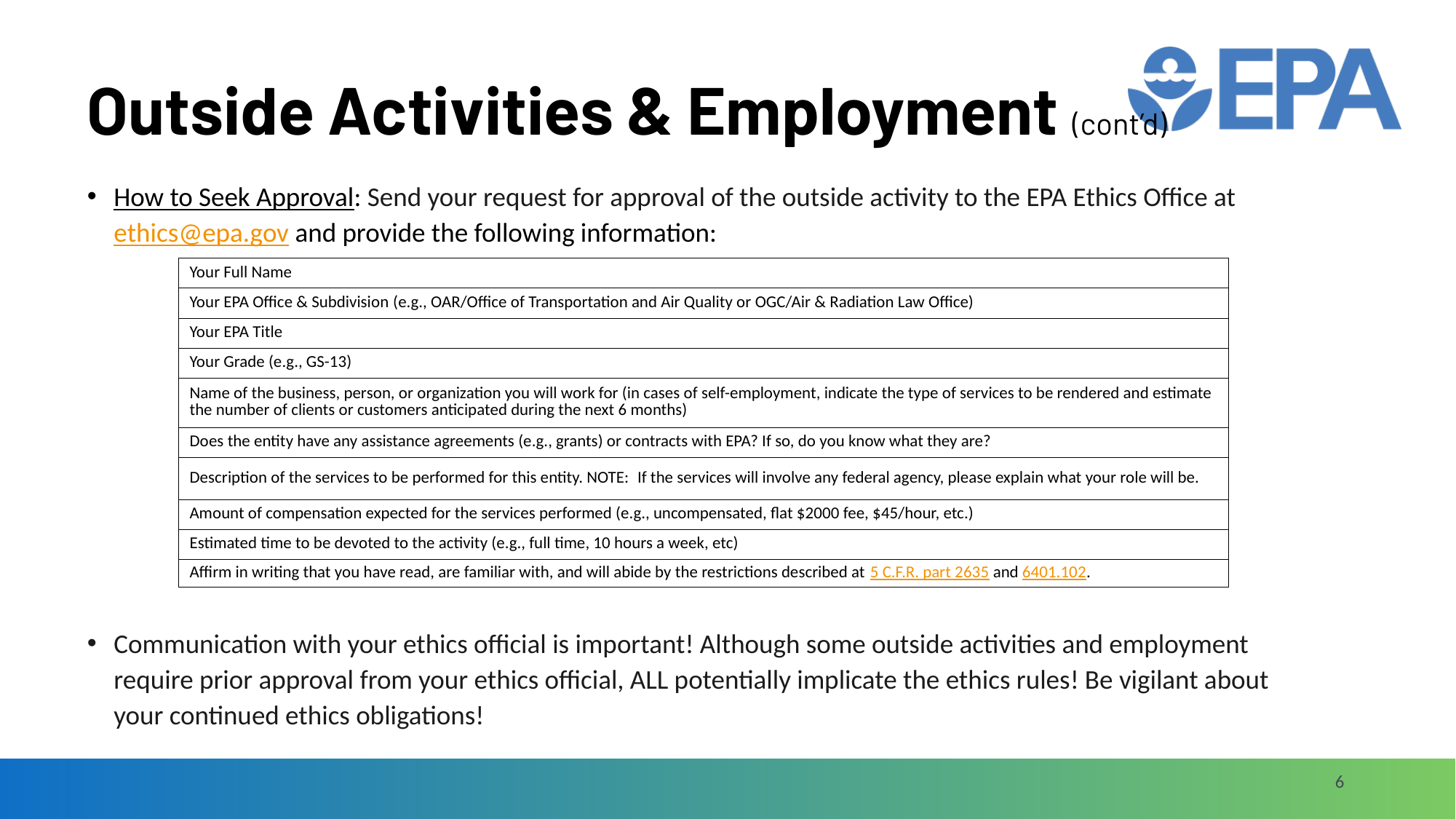

# Outside Activities & Employment (cont’d)
How to Seek Approval: Send your request for approval of the outside activity to the EPA Ethics Office at ethics@epa.gov and provide the following information:

Communication with your ethics official is important! Although some outside activities and employment require prior approval from your ethics official, ALL potentially implicate the ethics rules! Be vigilant about your continued ethics obligations!
| Your Full Name |
| --- |
| Your EPA Office & Subdivision (e.g., OAR/Office of Transportation and Air Quality or OGC/Air & Radiation Law Office) |
| Your EPA Title |
| Your Grade (e.g., GS-13) |
| Name of the business, person, or organization you will work for (in cases of self-employment, indicate the type of services to be rendered and estimate the number of clients or customers anticipated during the next 6 months) |
| Does the entity have any assistance agreements (e.g., grants) or contracts with EPA? If so, do you know what they are? |
| Description of the services to be performed for this entity. NOTE:  If the services will involve any federal agency, please explain what your role will be. |
| Amount of compensation expected for the services performed (e.g., uncompensated, flat $2000 fee, $45/hour, etc.) |
| Estimated time to be devoted to the activity (e.g., full time, 10 hours a week, etc) |
| Affirm in writing that you have read, are familiar with, and will abide by the restrictions described at 5 C.F.R. part 2635 and 6401.102. |
6